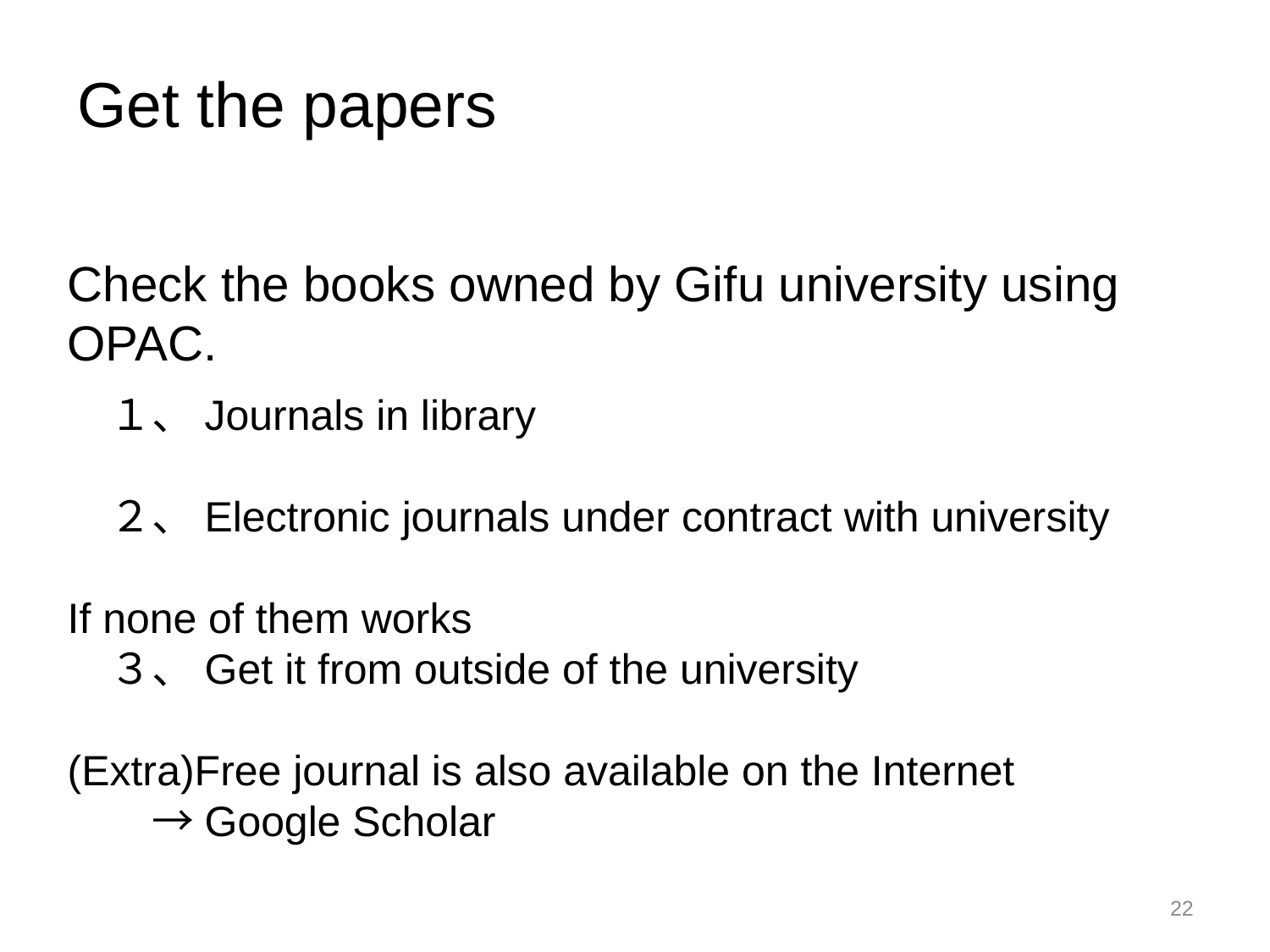

Get the papers
Check the books owned by Gifu university using OPAC.

　１、Journals in library

　２、Electronic journals under contract with university

If none of them works
　３、Get it from outside of the university

(Extra)Free journal is also available on the Internet
　　→Google Scholar
22